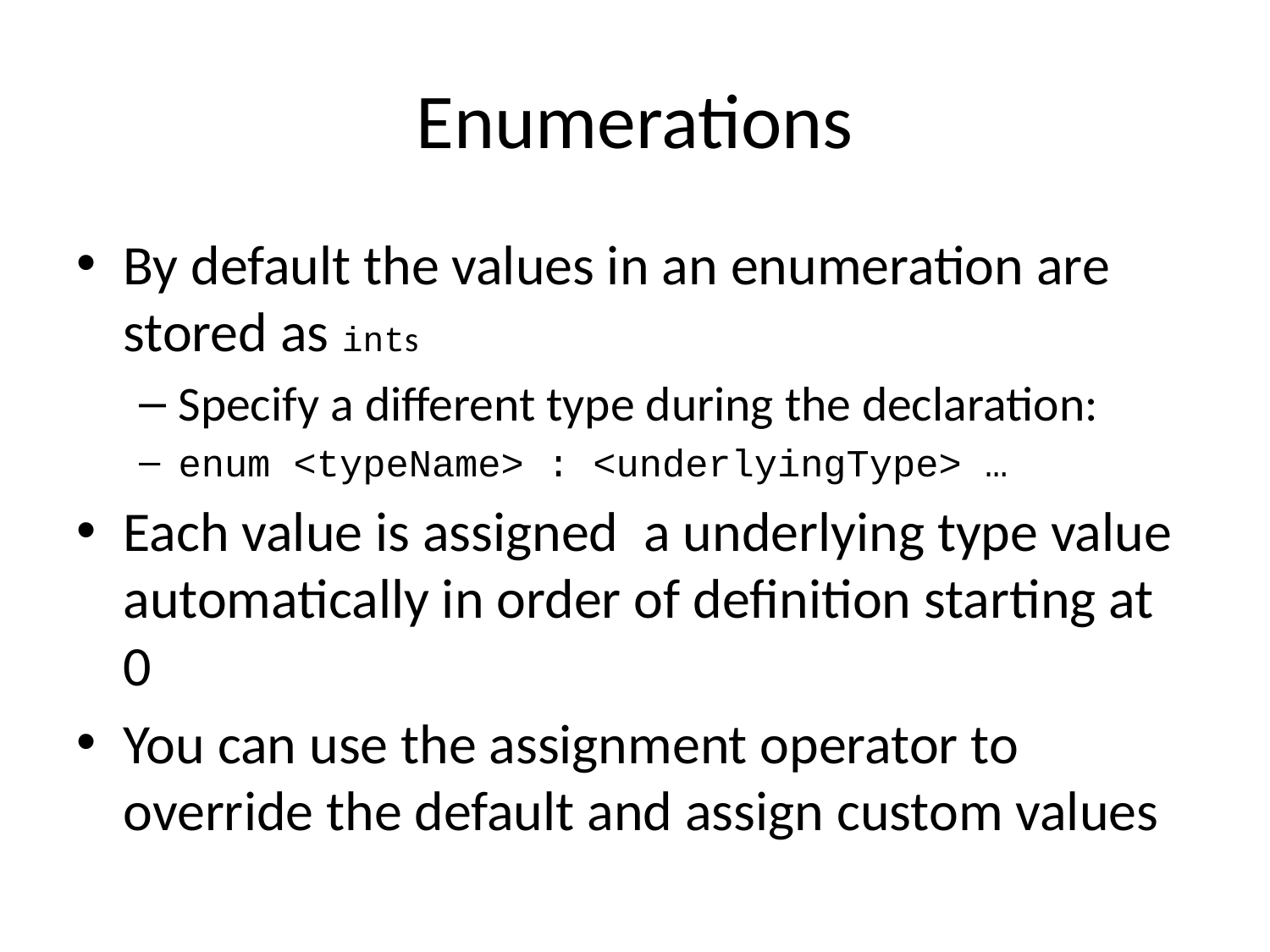

# Enumerations
By default the values in an enumeration are stored as ints
Specify a different type during the declaration:
enum <typeName> : <underlyingType> …
Each value is assigned  a underlying type value automatically in order of definition starting at 0
You can use the assignment operator to override the default and assign custom values